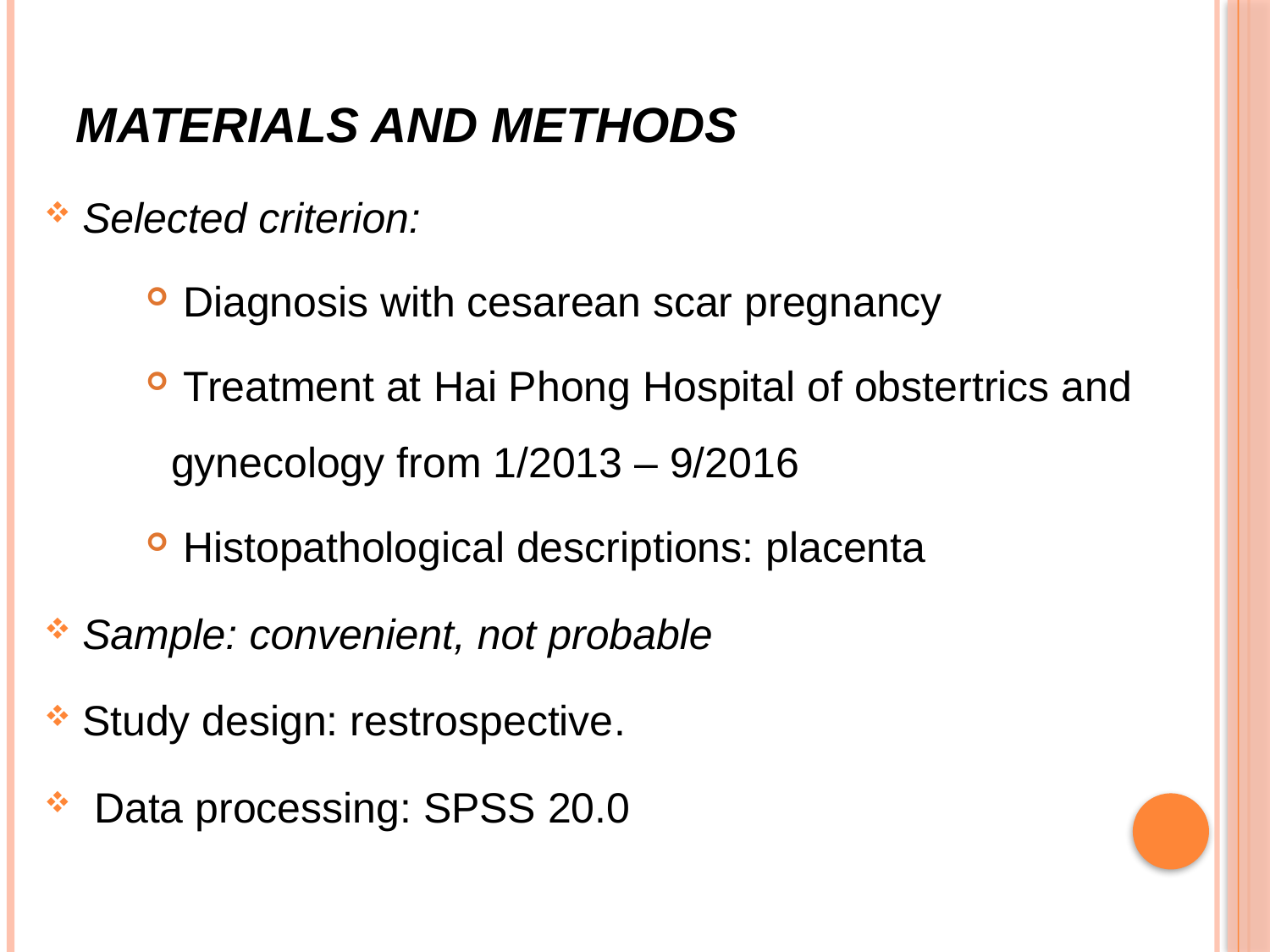

# Materials and methods
Selected criterion:
 Diagnosis with cesarean scar pregnancy
 Treatment at Hai Phong Hospital of obstertrics and gynecology from 1/2013 – 9/2016
 Histopathological descriptions: placenta
Sample: convenient, not probable
Study design: restrospective.
 Data processing: SPSS 20.0